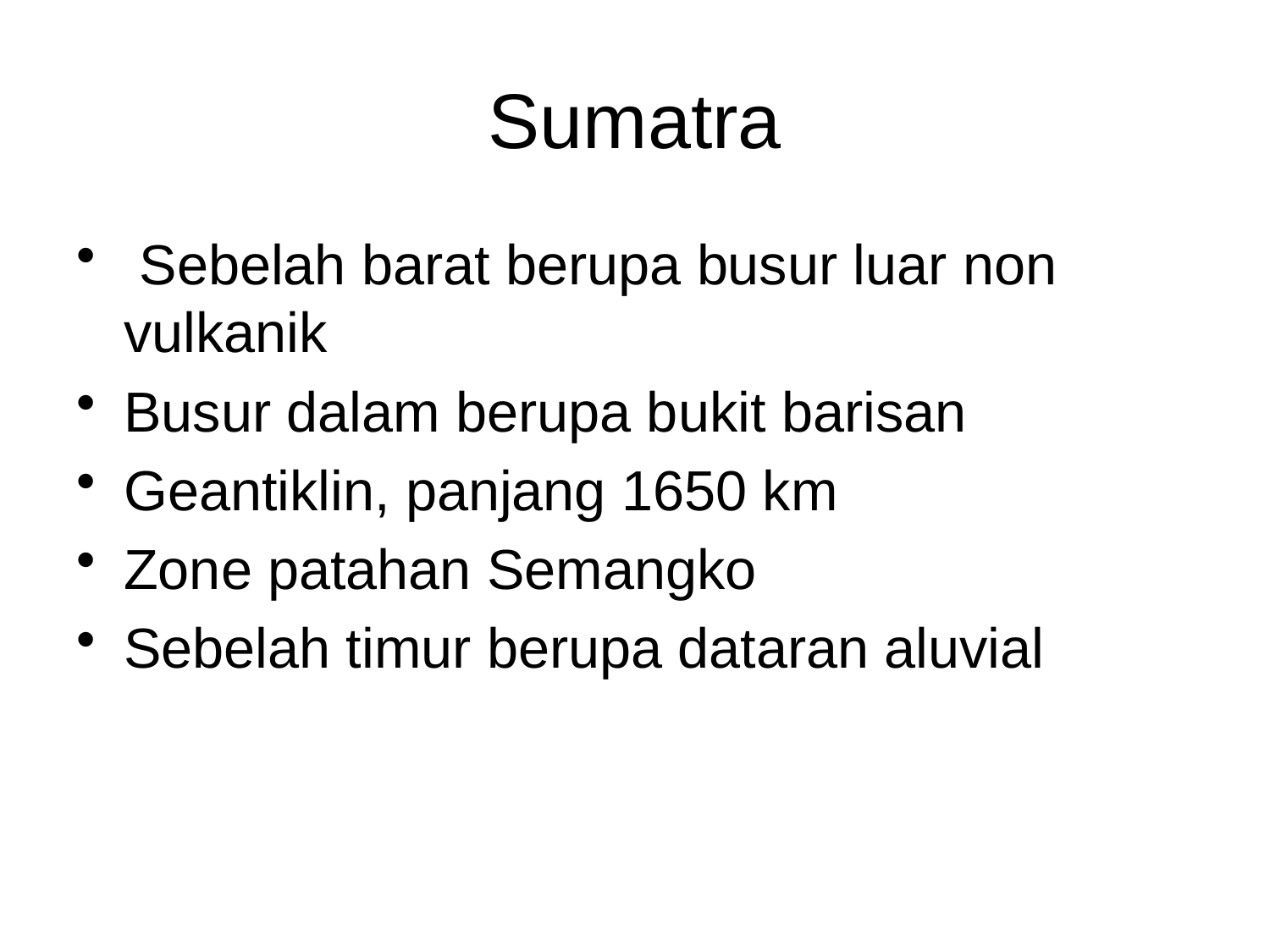

# Sumatra
 Sebelah barat berupa busur luar non vulkanik
Busur dalam berupa bukit barisan
Geantiklin, panjang 1650 km
Zone patahan Semangko
Sebelah timur berupa dataran aluvial